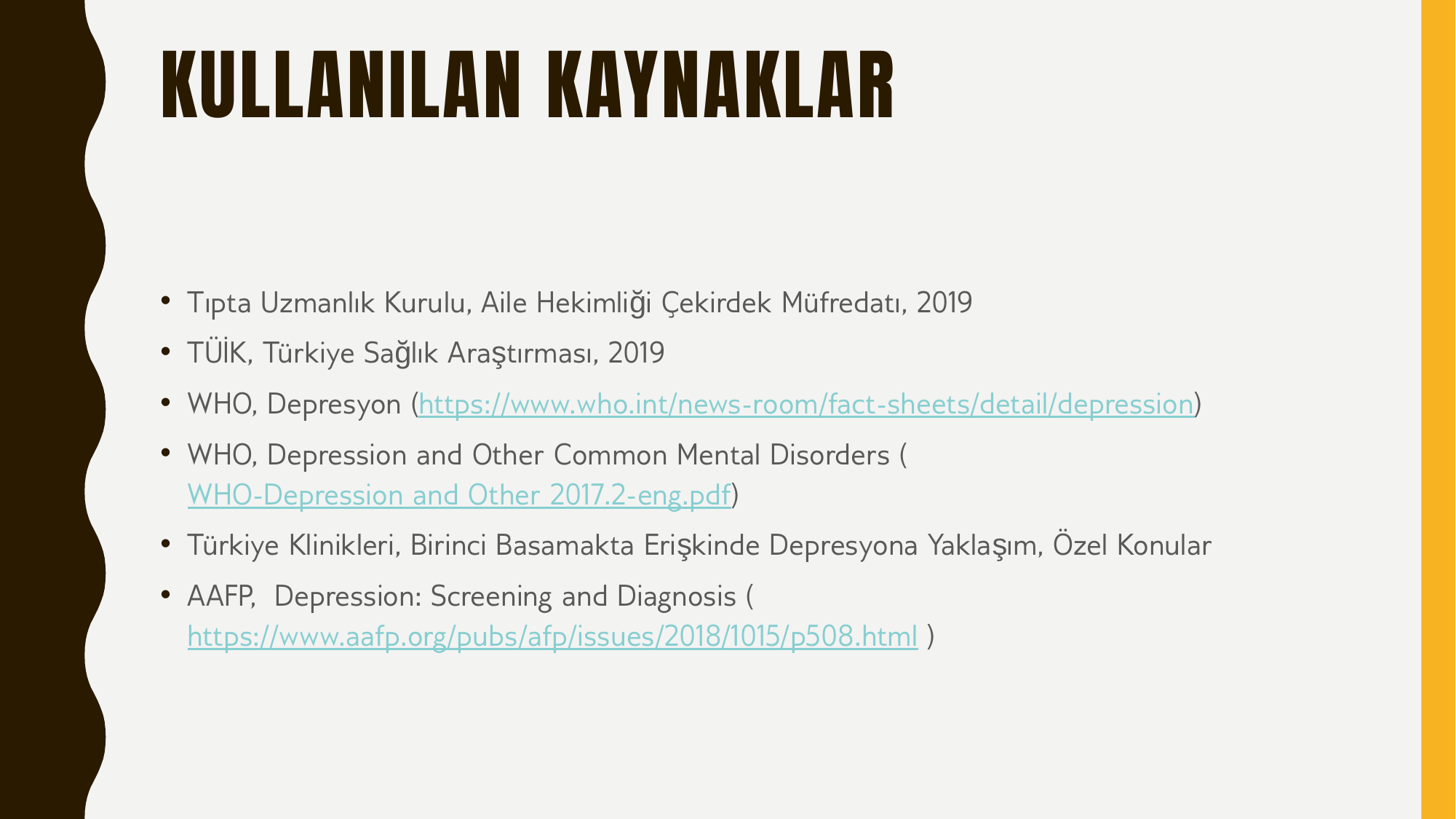

# Kullanılan kaynaklar
Tıpta Uzmanlık Kurulu, Aile Hekimliği Çekirdek Müfredatı, 2019
TÜİK, Türkiye Sağlık Araştırması, 2019
WHO, Depresyon (https://www.who.int/news-room/fact-sheets/detail/depression)
WHO, Depression and Other Common Mental Disorders (WHO-Depression and Other 2017.2-eng.pdf)
Türkiye Klinikleri, Birinci Basamakta Erişkinde Depresyona Yaklaşım, Özel Konular
AAFP,  Depression: Screening and Diagnosis (https://www.aafp.org/pubs/afp/issues/2018/1015/p508.html )